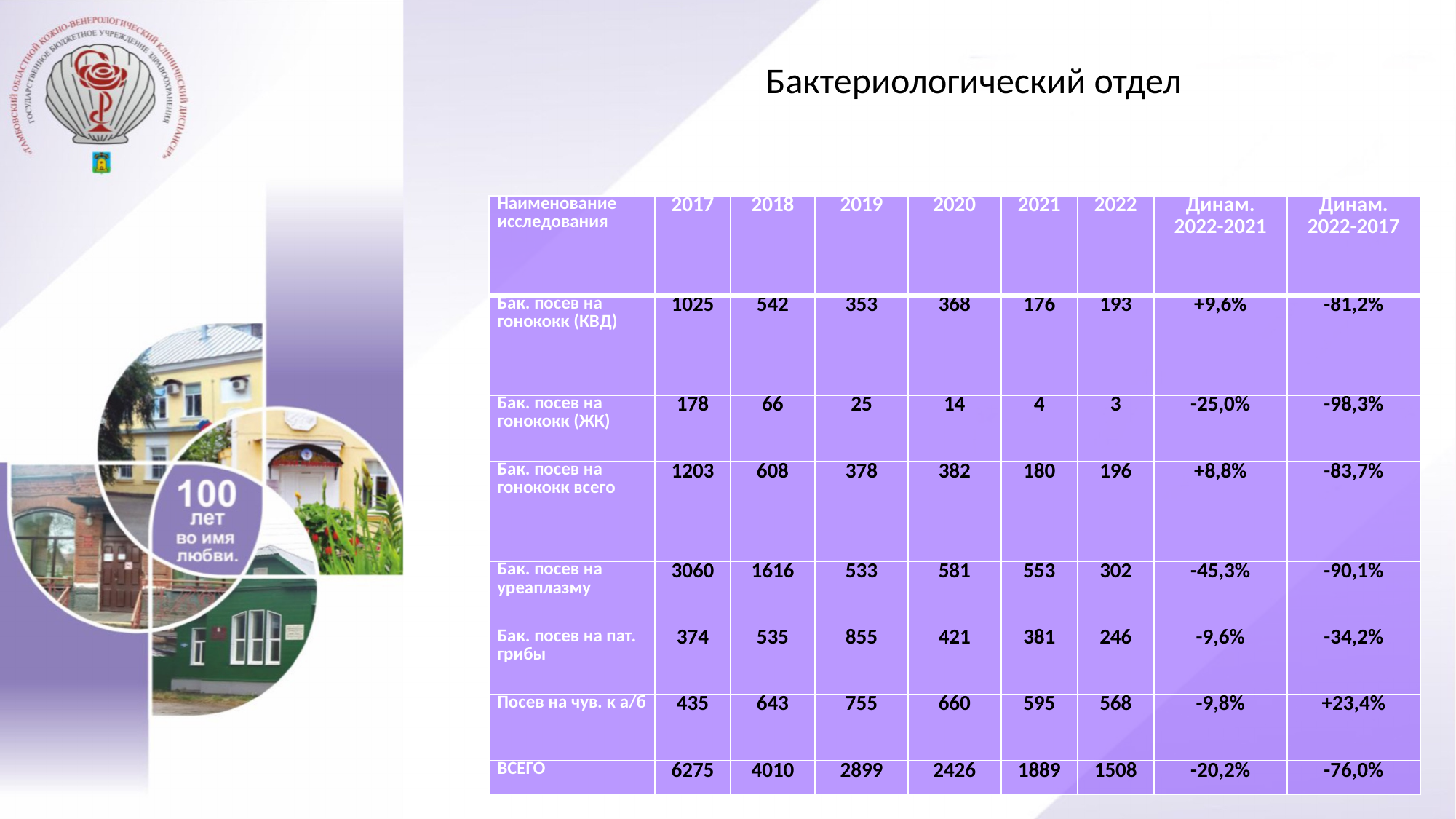

# Бактериологический отдел
| Наименование исследования | 2017 | 2018 | 2019 | 2020 | 2021 | 2022 | Динам. 2022-2021 | Динам. 2022-2017 |
| --- | --- | --- | --- | --- | --- | --- | --- | --- |
| Бак. посев на гонококк (КВД) | 1025 | 542 | 353 | 368 | 176 | 193 | +9,6% | -81,2% |
| Бак. посев на гонококк (ЖК) | 178 | 66 | 25 | 14 | 4 | 3 | -25,0% | -98,3% |
| Бак. посев на гонококк всего | 1203 | 608 | 378 | 382 | 180 | 196 | +8,8% | -83,7% |
| Бак. посев на уреаплазму | 3060 | 1616 | 533 | 581 | 553 | 302 | -45,3% | -90,1% |
| Бак. посев на пат. грибы | 374 | 535 | 855 | 421 | 381 | 246 | -9,6% | -34,2% |
| Посев на чув. к а/б | 435 | 643 | 755 | 660 | 595 | 568 | -9,8% | +23,4% |
| ВСЕГО | 6275 | 4010 | 2899 | 2426 | 1889 | 1508 | -20,2% | -76,0% |